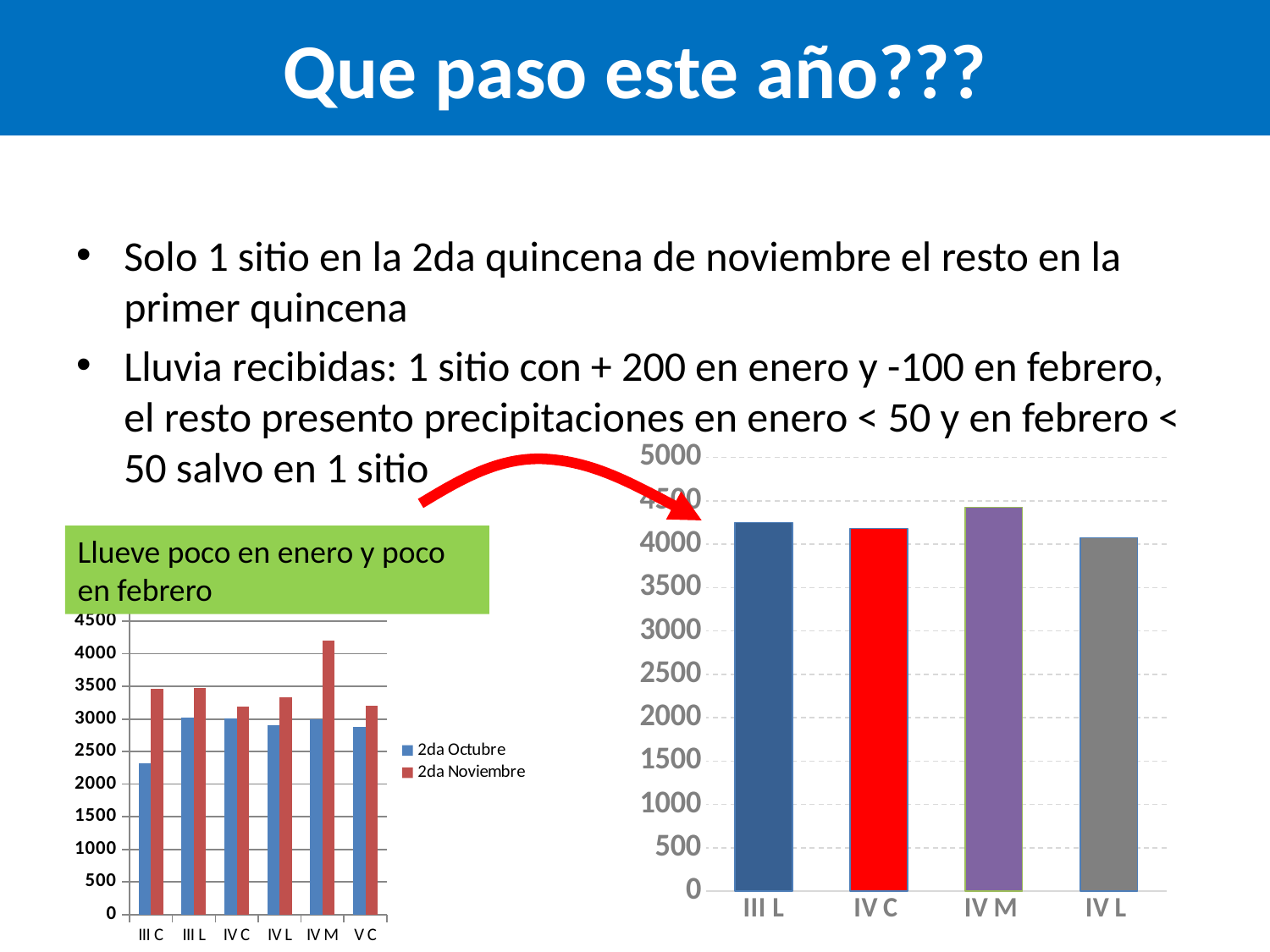

# Que paso este año???
Solo 1 sitio en la 2da quincena de noviembre el resto en la primer quincena
Lluvia recibidas: 1 sitio con + 200 en enero y -100 en febrero, el resto presento precipitaciones en enero < 50 y en febrero < 50 salvo en 1 sitio

### Chart

| Category |  |
|---|---|
| III L | 4249.04 |
| IV C  | 4181.55 |
| IV M  | 4425.92 |
| IV L  | 4075.23 |
Llueve poco en enero y poco en febrero

### Chart

| Category |  |  |
|---|---|---|
| III C | 2315.2810457516293 | 3462.6038781163434 |
| III L | 3021.8324611290523 | 3473.1954447522307 |
| IV C | 3005.8112954277003 | 3187.485380116959 |
| IV L | 2908.0597283052102 | 3334.3936595875707 |
| IV M | 2992.582140735082 | 4206.952908587265 |
| V C | 2881.9102511818123 | 3207.485380116959 |